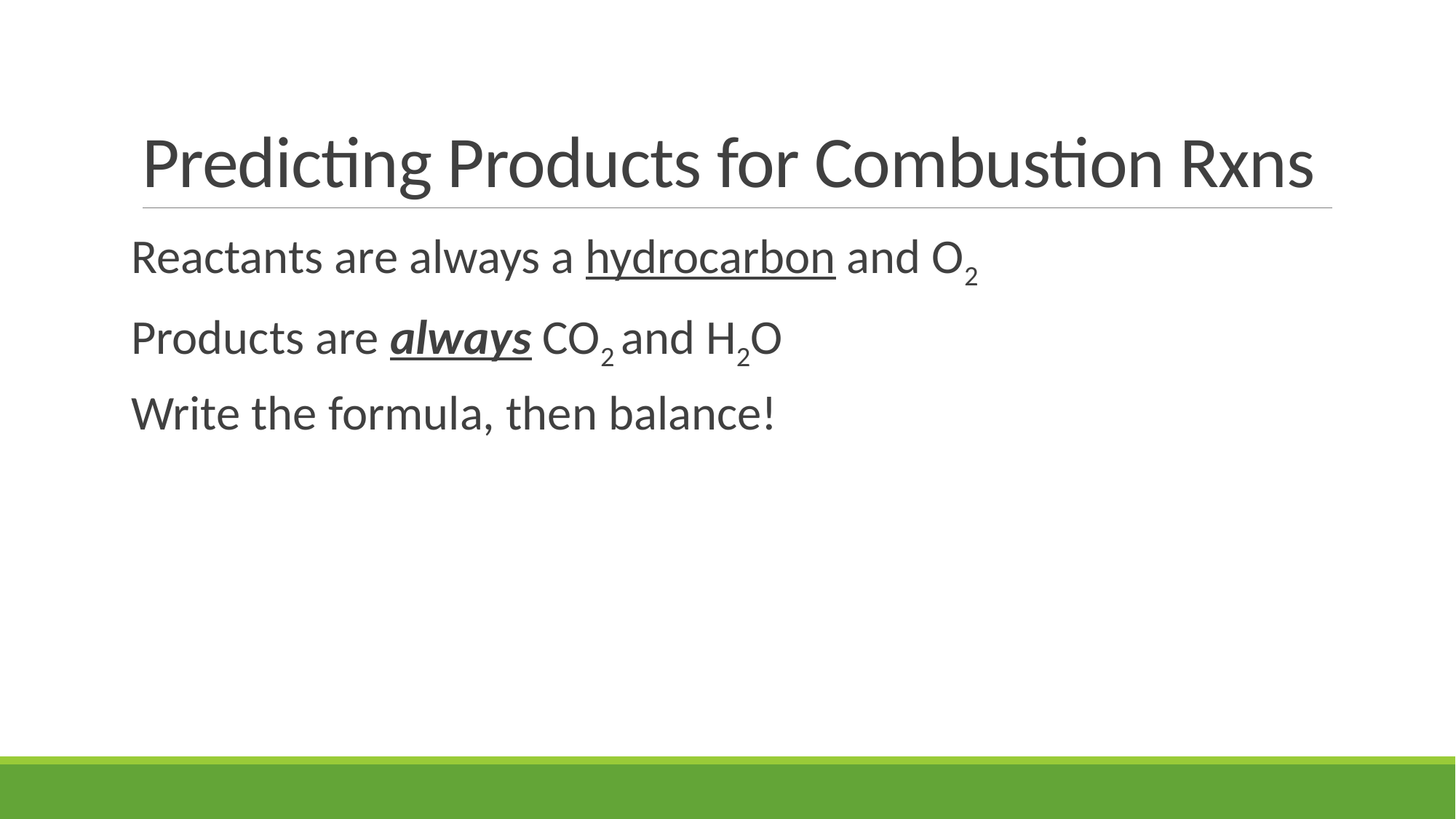

# Predicting Products for Combustion Rxns
Reactants are always a hydrocarbon and O2
Products are always CO2 and H2O
Write the formula, then balance!